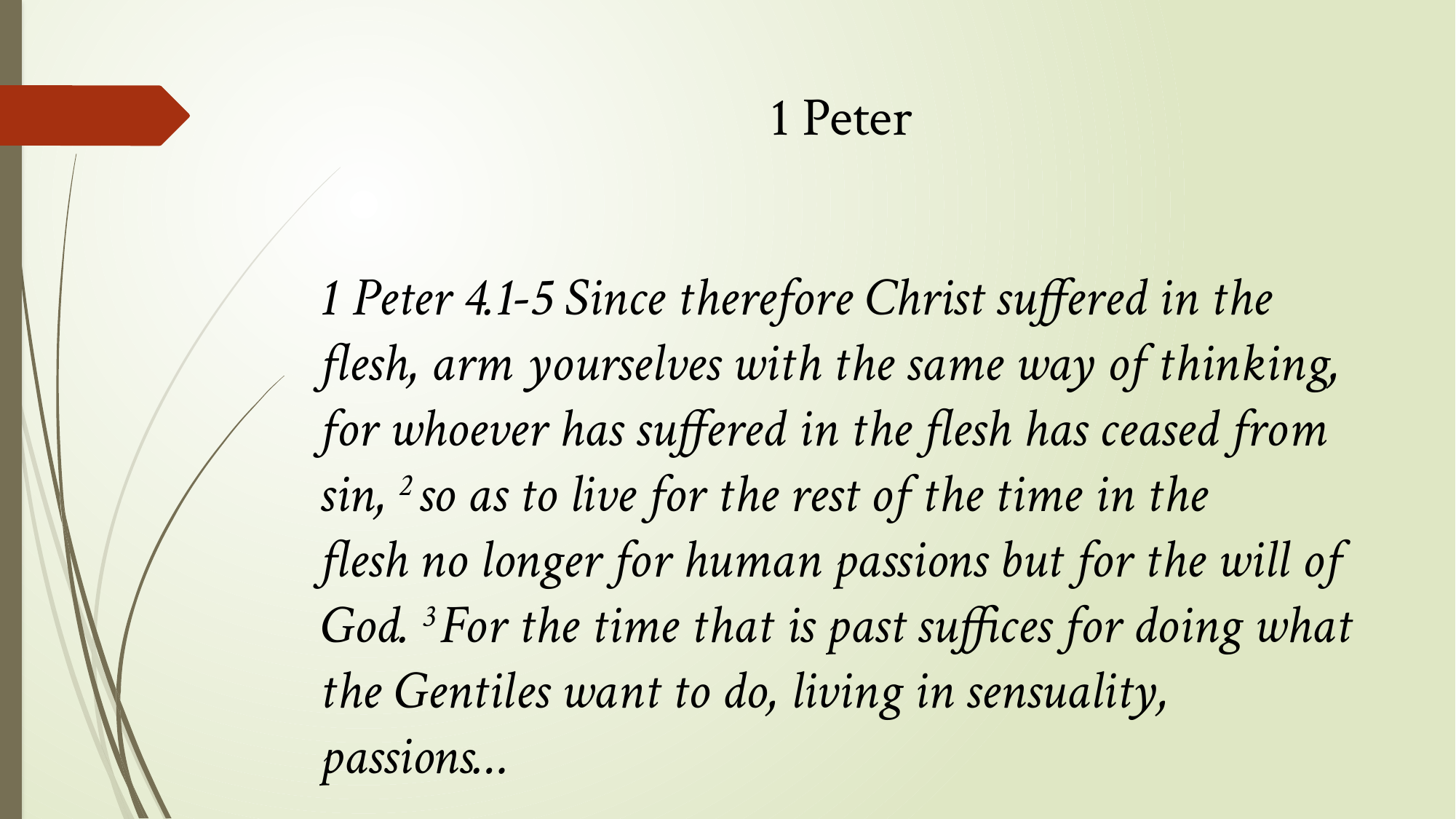

# 1 Peter
1 Peter 4.1-5 Since therefore Christ suffered in the flesh, arm yourselves with the same way of thinking, for whoever has suffered in the flesh has ceased from sin, 2 so as to live for the rest of the time in the flesh no longer for human passions but for the will of God. 3 For the time that is past suffices for doing what the Gentiles want to do, living in sensuality, passions…